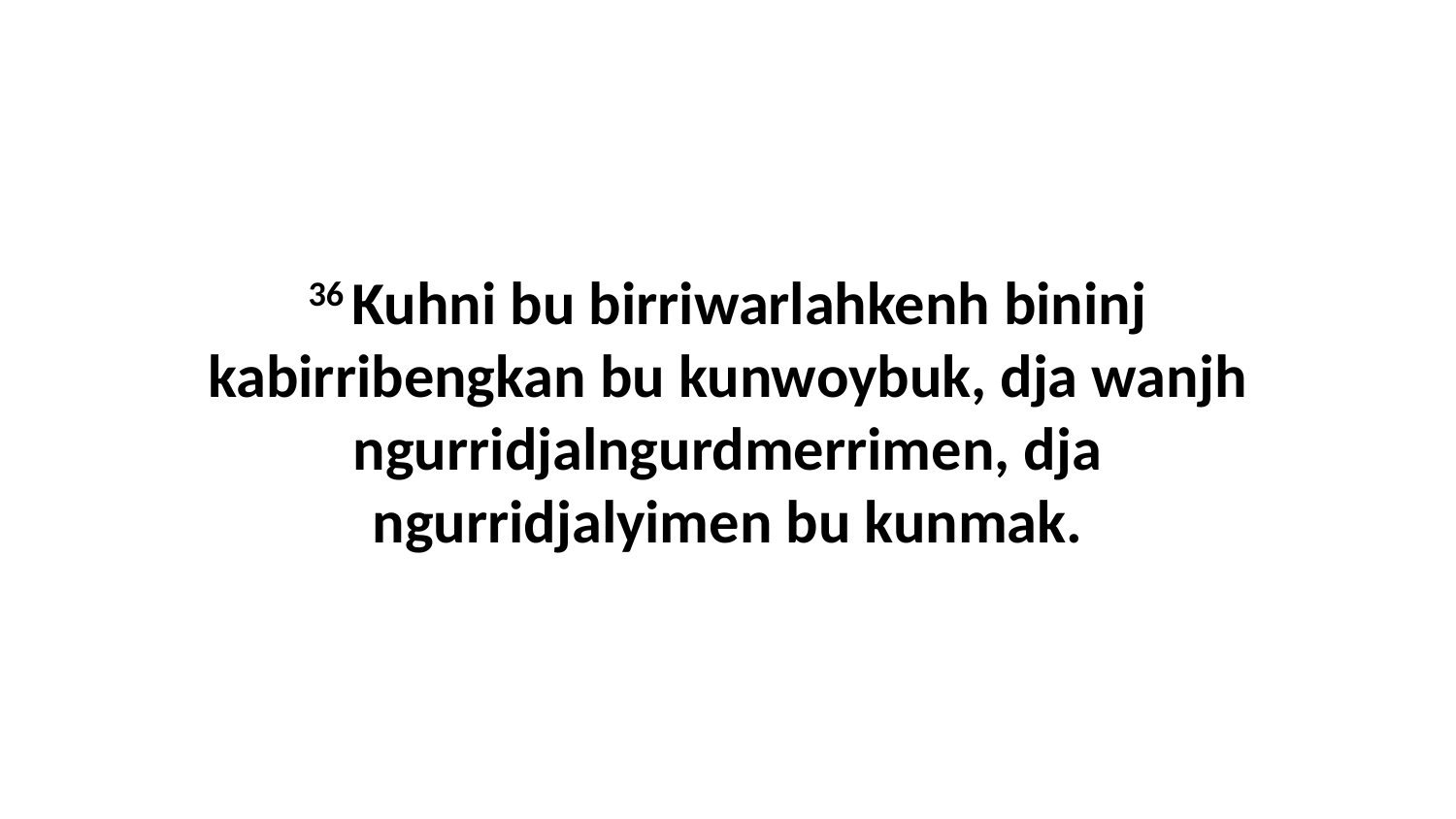

36 Kuhni bu birriwarlahkenh bininj kabirribengkan bu kunwoybuk, dja wanjh ngurridjalngurdmerrimen, dja ngurridjalyimen bu kunmak.